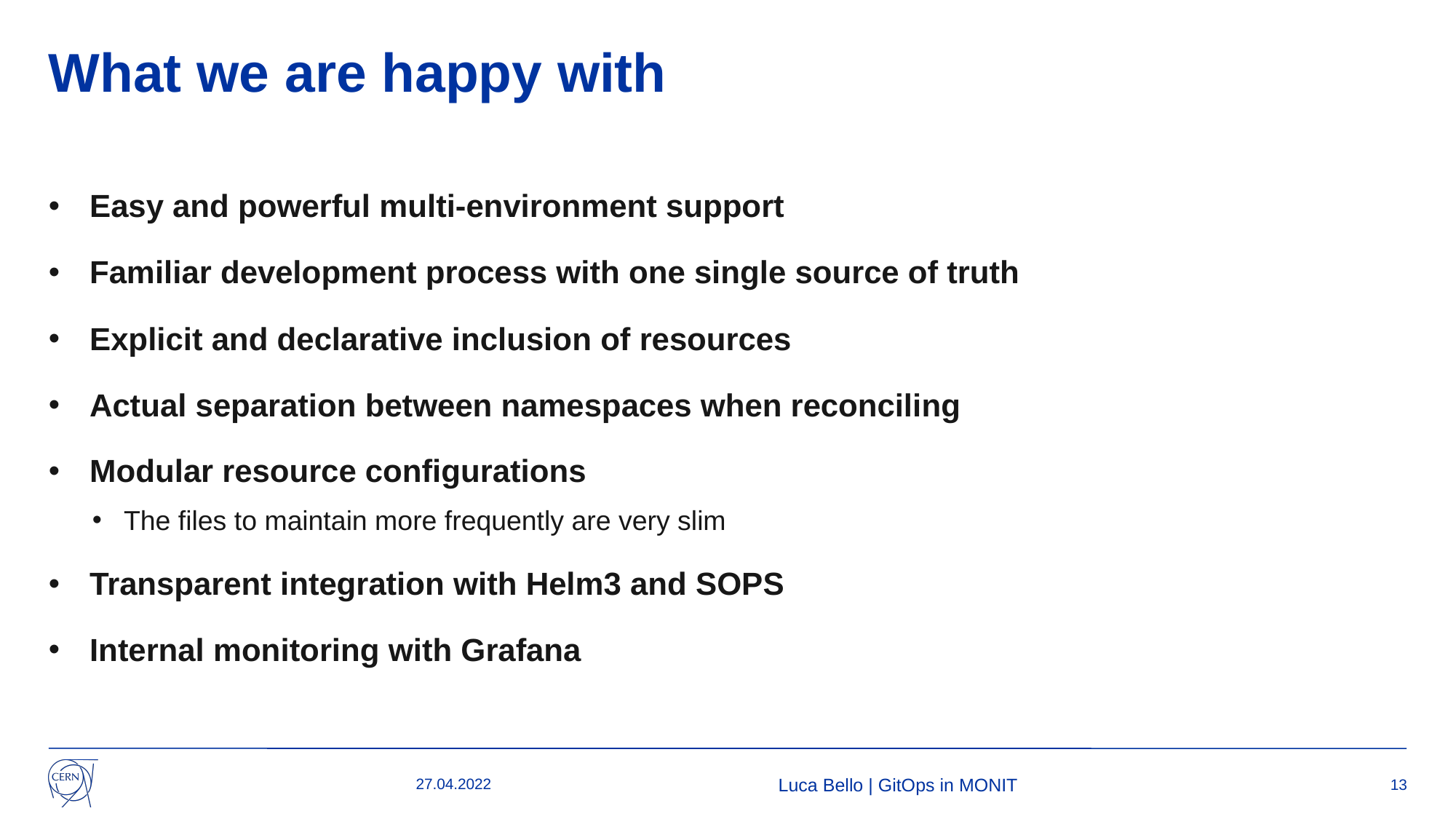

What we are happy with
Easy and powerful multi-environment support
Familiar development process with one single source of truth
Explicit and declarative inclusion of resources
Actual separation between namespaces when reconciling
Modular resource configurations
The files to maintain more frequently are very slim
Transparent integration with Helm3 and SOPS
Internal monitoring with Grafana
27.04.2022
Luca Bello | GitOps in MONIT
13